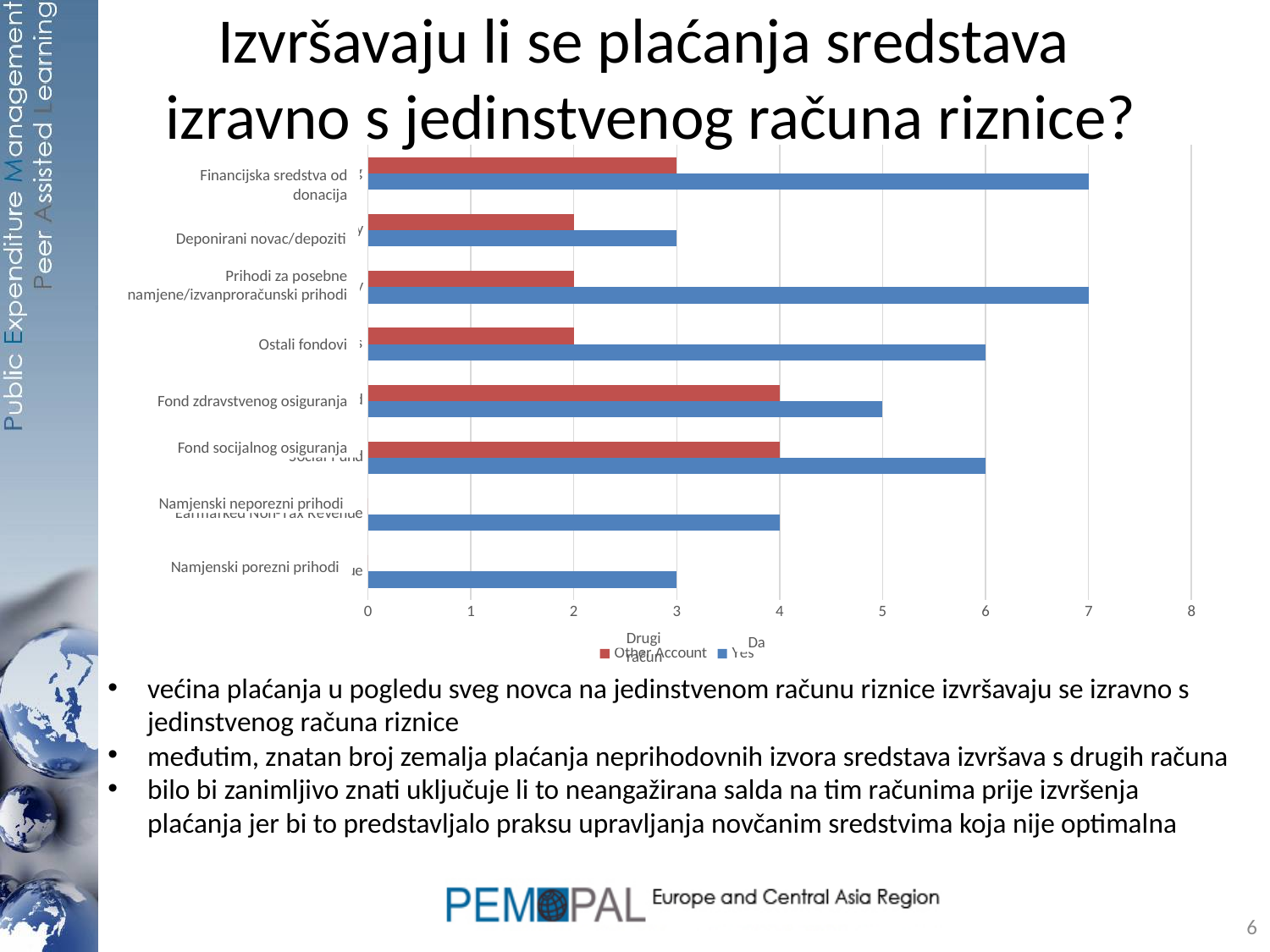

# Izvršavaju li se plaćanja sredstava izravno s jedinstvenog računa riznice?

### Chart

| Category | Yes | Other Account |
|---|---|---|
| Earmarked Tax Revenue | 3.0 | 0.0 |
| Earmarked Non-Tax Revenue | 4.0 | 0.0 |
| Social Fund | 6.0 | 4.0 |
| Health Fund | 5.0 | 4.0 |
| Other Funds | 6.0 | 2.0 |
| Special Means/Extra Budgetary | 7.0 | 2.0 |
| Trust/Deposit Money | 3.0 | 2.0 |
| Donor Financing | 7.0 | 3.0 |
Financijska sredstva od donacija
Deponirani novac/depoziti
Prihodi za posebne namjene/izvanproračunski prihodi
Ostali fondovi
Fond zdravstvenog osiguranja
Fond socijalnog osiguranja
Namjenski neporezni prihodi
Namjenski porezni prihodi
Drugi račun
Da
većina plaćanja u pogledu sveg novca na jedinstvenom računu riznice izvršavaju se izravno s jedinstvenog računa riznice
međutim, znatan broj zemalja plaćanja neprihodovnih izvora sredstava izvršava s drugih računa
bilo bi zanimljivo znati uključuje li to neangažirana salda na tim računima prije izvršenja plaćanja jer bi to predstavljalo praksu upravljanja novčanim sredstvima koja nije optimalna
6